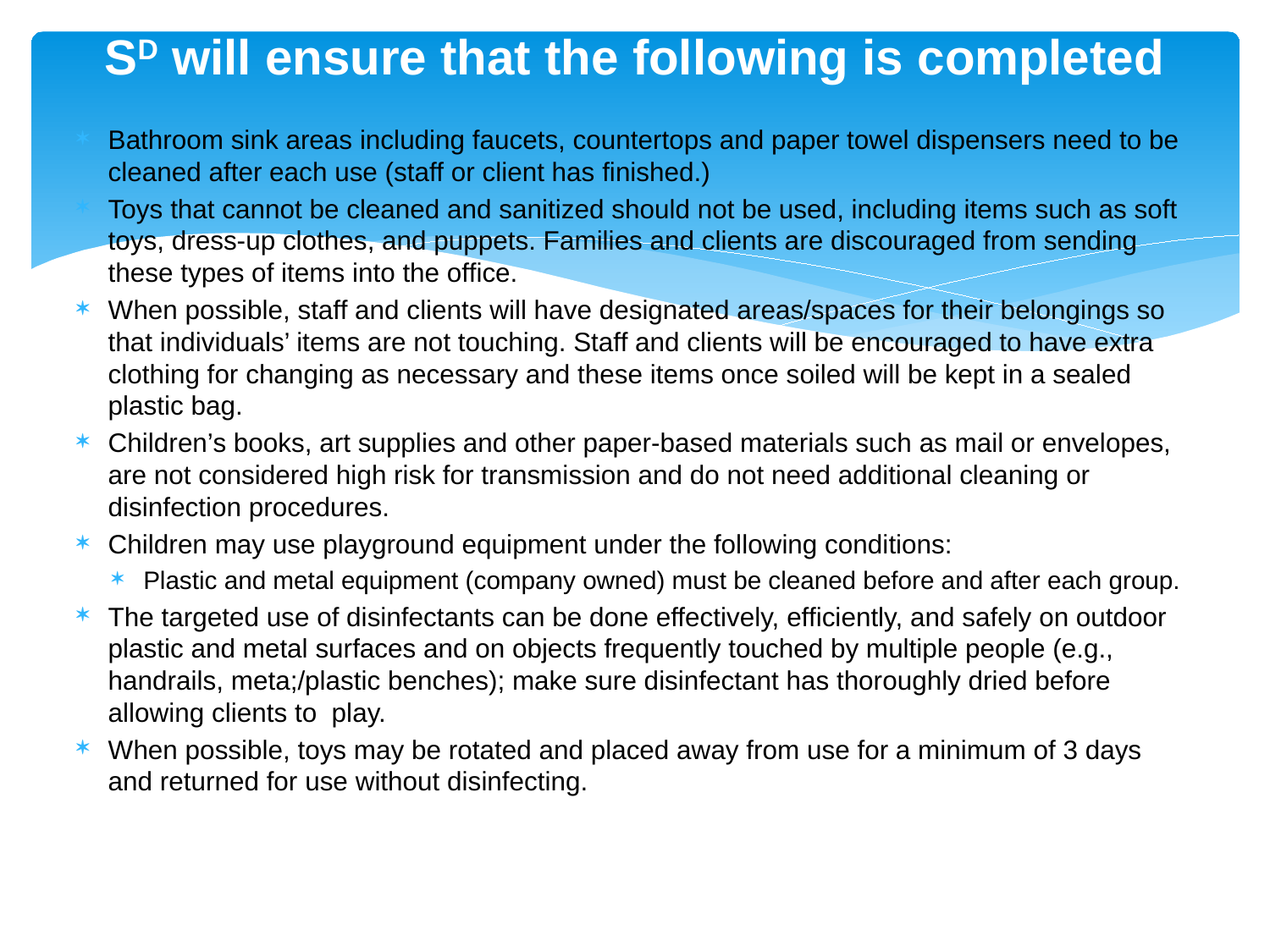

# SD will ensure that the following is completed
Bathroom sink areas including faucets, countertops and paper towel dispensers need to be cleaned after each use (staff or client has finished.)
Toys that cannot be cleaned and sanitized should not be used, including items such as soft toys, dress-up clothes, and puppets. Families and clients are discouraged from sending these types of items into the office.
When possible, staff and clients will have designated areas/spaces for their belongings so that individuals’ items are not touching. Staff and clients will be encouraged to have extra clothing for changing as necessary and these items once soiled will be kept in a sealed plastic bag.
Children’s books, art supplies and other paper-based materials such as mail or envelopes, are not considered high risk for transmission and do not need additional cleaning or disinfection procedures.
Children may use playground equipment under the following conditions:
Plastic and metal equipment (company owned) must be cleaned before and after each group.
The targeted use of disinfectants can be done effectively, efficiently, and safely on outdoor plastic and metal surfaces and on objects frequently touched by multiple people (e.g., handrails, meta;/plastic benches); make sure disinfectant has thoroughly dried before allowing clients to  play.
When possible, toys may be rotated and placed away from use for a minimum of 3 days and returned for use without disinfecting.